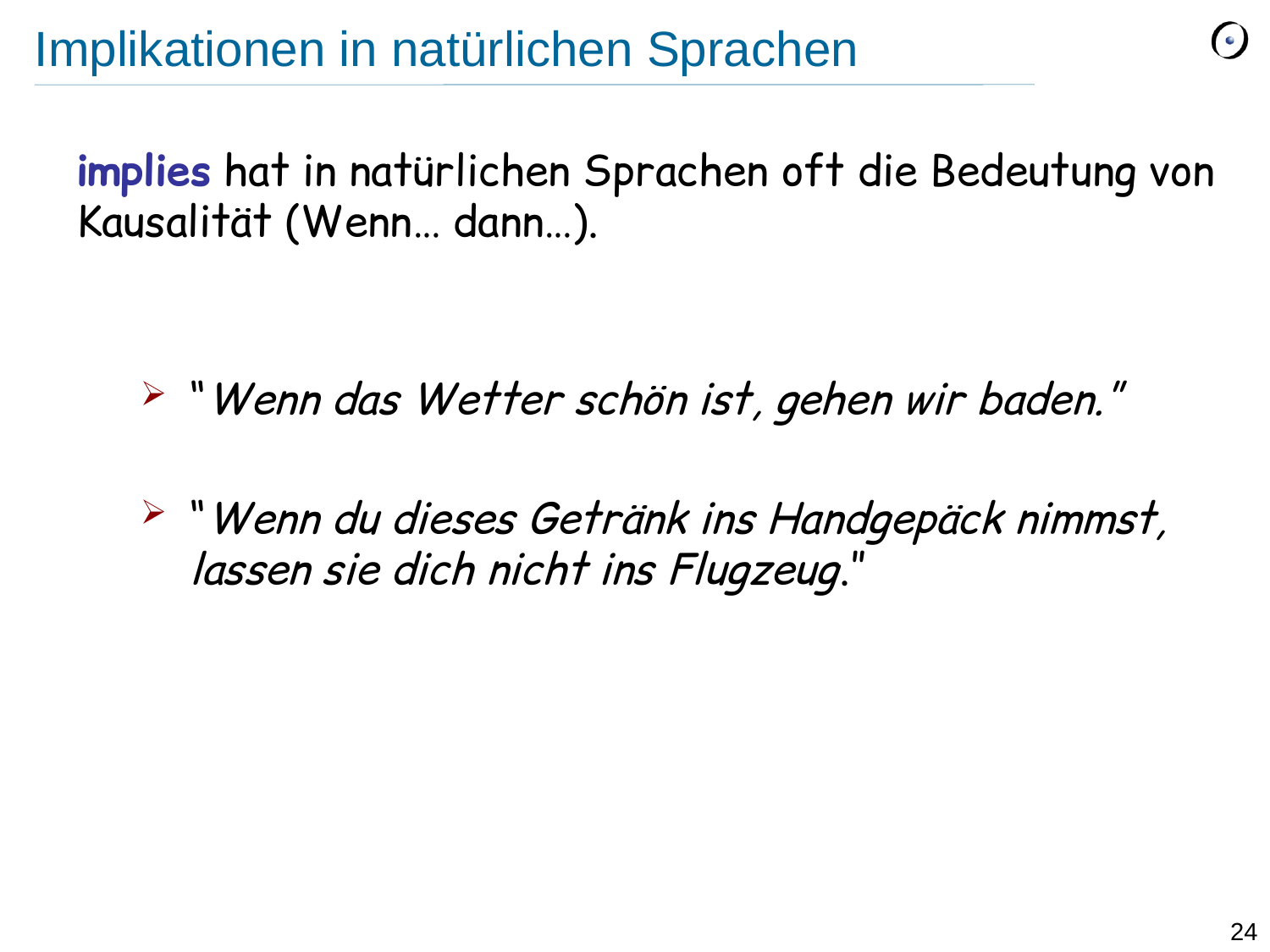

# Implikationen in natürlichen Sprachen
implies hat in natürlichen Sprachen oft die Bedeutung von Kausalität (Wenn… dann…).

“Wenn das Wetter schön ist, gehen wir baden.”

“Wenn du dieses Getränk ins Handgepäck nimmst, lassen sie dich nicht ins Flugzeug.”